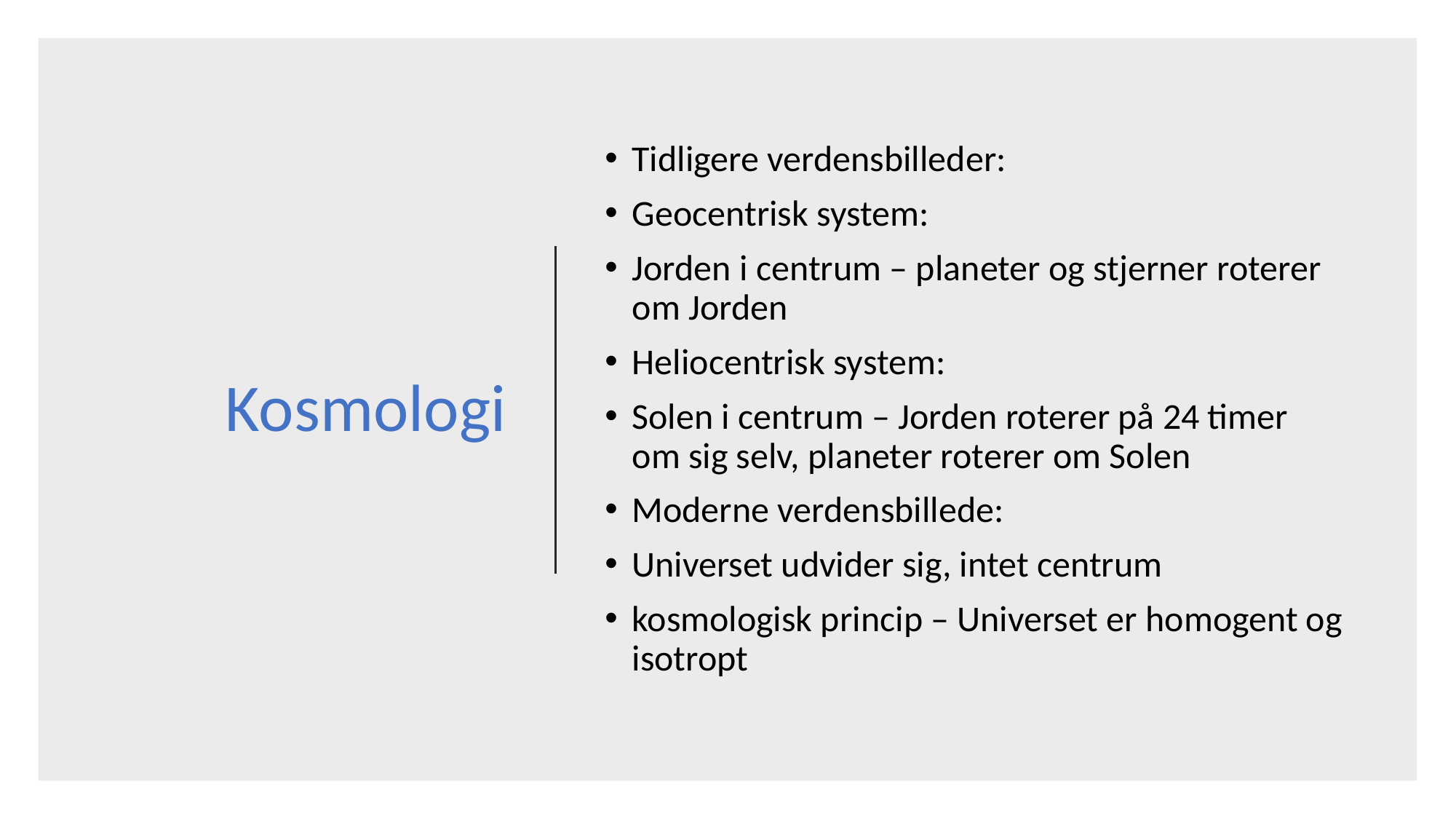

# Kosmologi
Tidligere verdensbilleder:
Geocentrisk system:
Jorden i centrum – planeter og stjerner roterer om Jorden
Heliocentrisk system:
Solen i centrum – Jorden roterer på 24 timer om sig selv, planeter roterer om Solen
Moderne verdensbillede:
Universet udvider sig, intet centrum
kosmologisk princip – Universet er homogent og isotropt